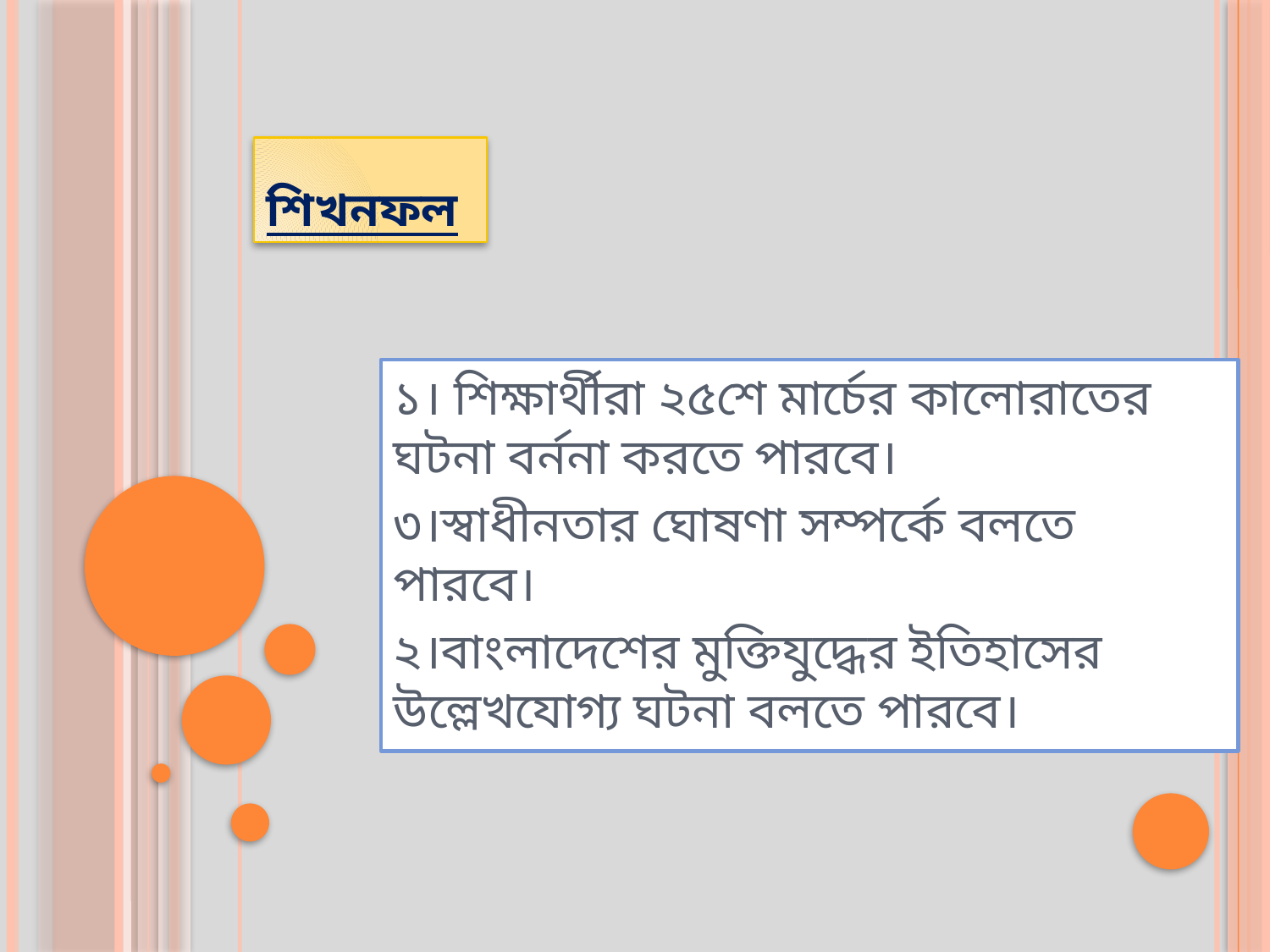

# শিখনফল
১। শিক্ষার্থীরা ২৫শে মার্চের কালোরাতের ঘটনা বর্ননা করতে পারবে।
৩।স্বাধীনতার ঘোষণা সম্পর্কে বলতে পারবে।
২।বাংলাদেশের মুক্তিযুদ্ধের ইতিহাসের উল্লেখযোগ্য ঘটনা বলতে পারবে।